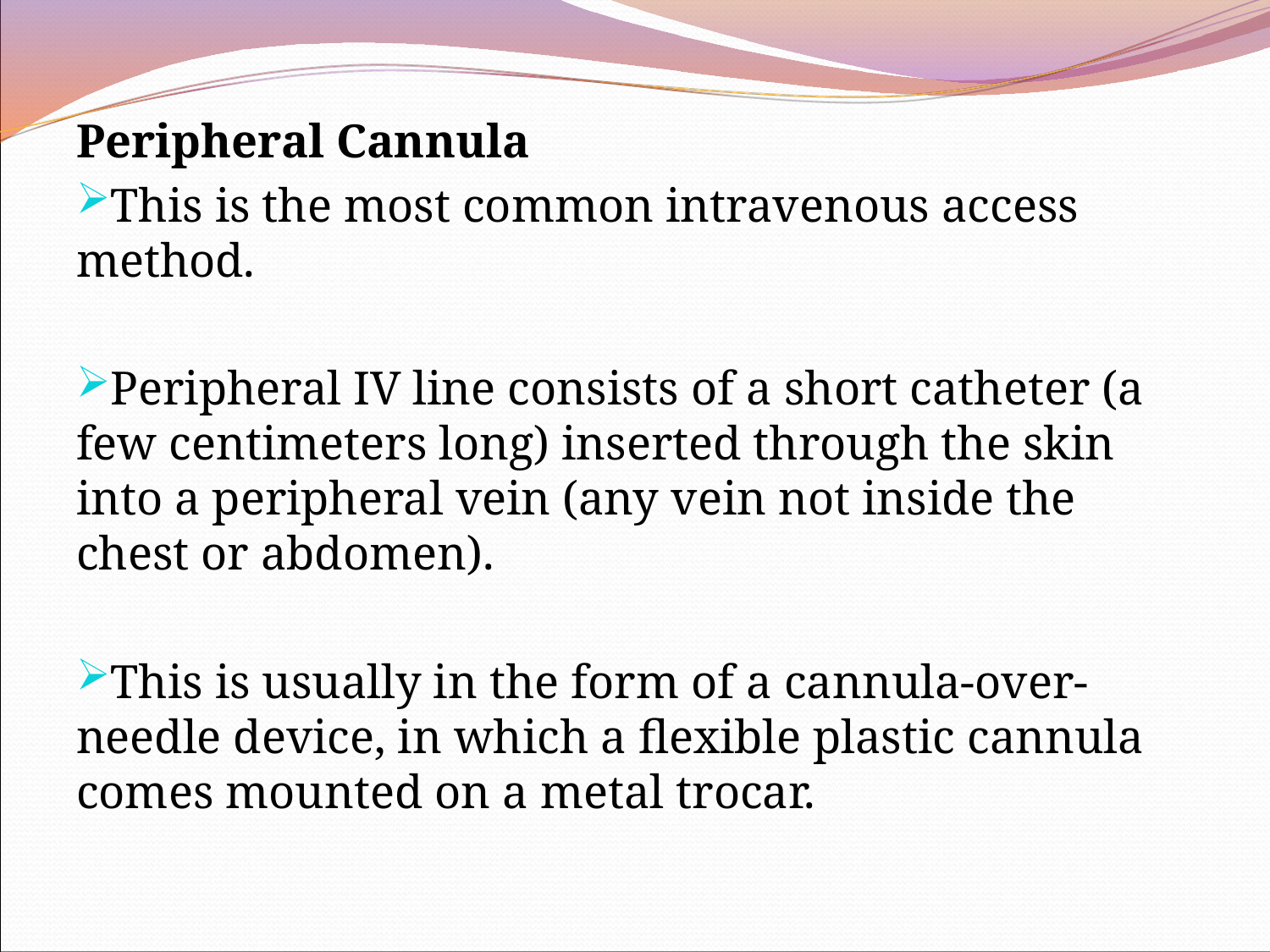

Peripheral Cannula
This is the most common intravenous access method.

Peripheral IV line consists of a short catheter (a few centimeters long) inserted through the skin into a peripheral vein (any vein not inside the chest or abdomen).

This is usually in the form of a cannula-over-needle device, in which a flexible plastic cannula comes mounted on a metal trocar.